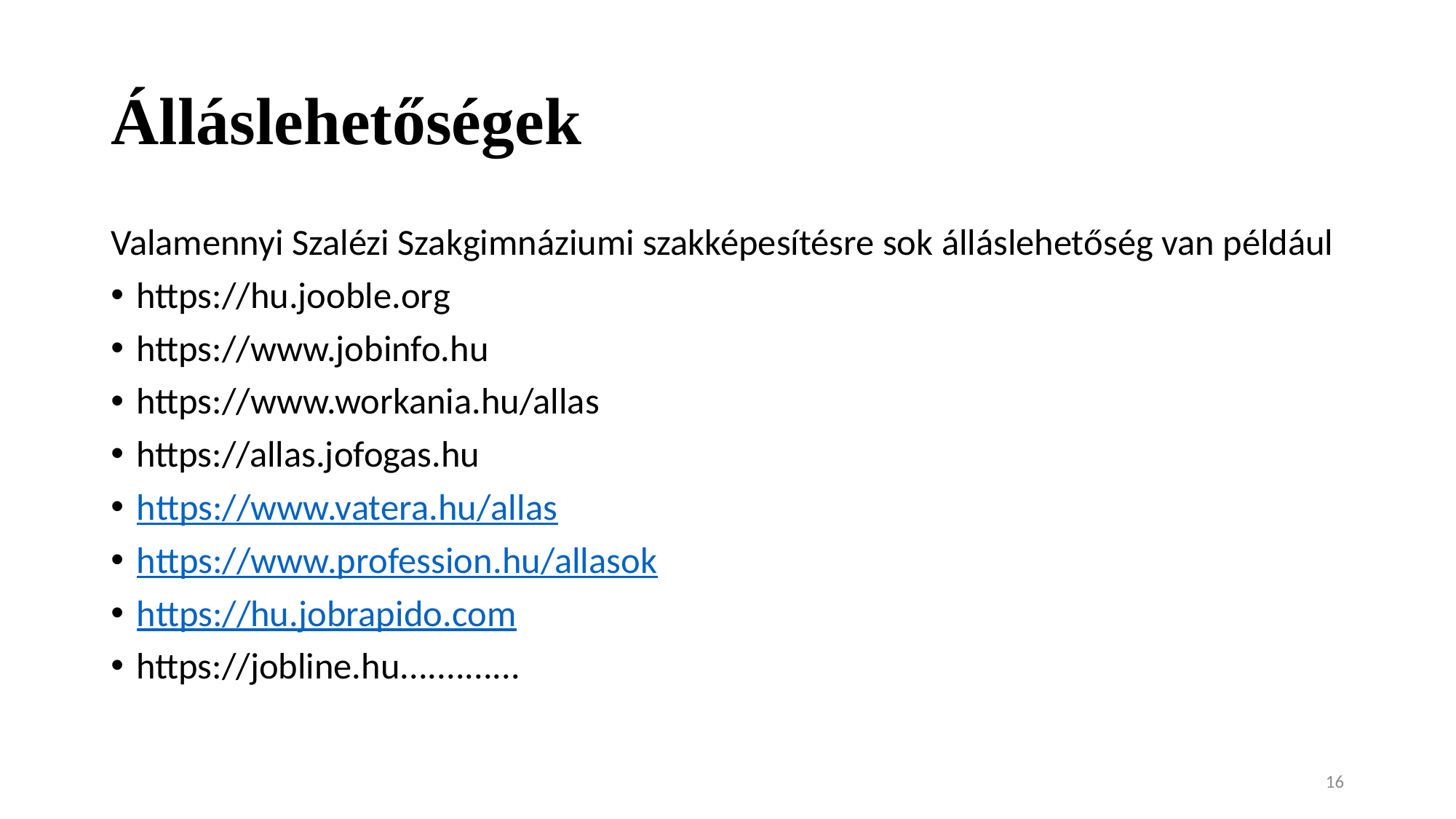

# Álláslehetőségek
Valamennyi Szalézi Szakgimnáziumi szakképesítésre sok álláslehetőség van például
https://hu.jooble.org
https://www.jobinfo.hu
https://www.workania.hu/allas
https://allas.jofogas.hu
https://www.vatera.hu/allas
https://www.profession.hu/allasok
https://hu.jobrapido.com
https://jobline.hu.............
16